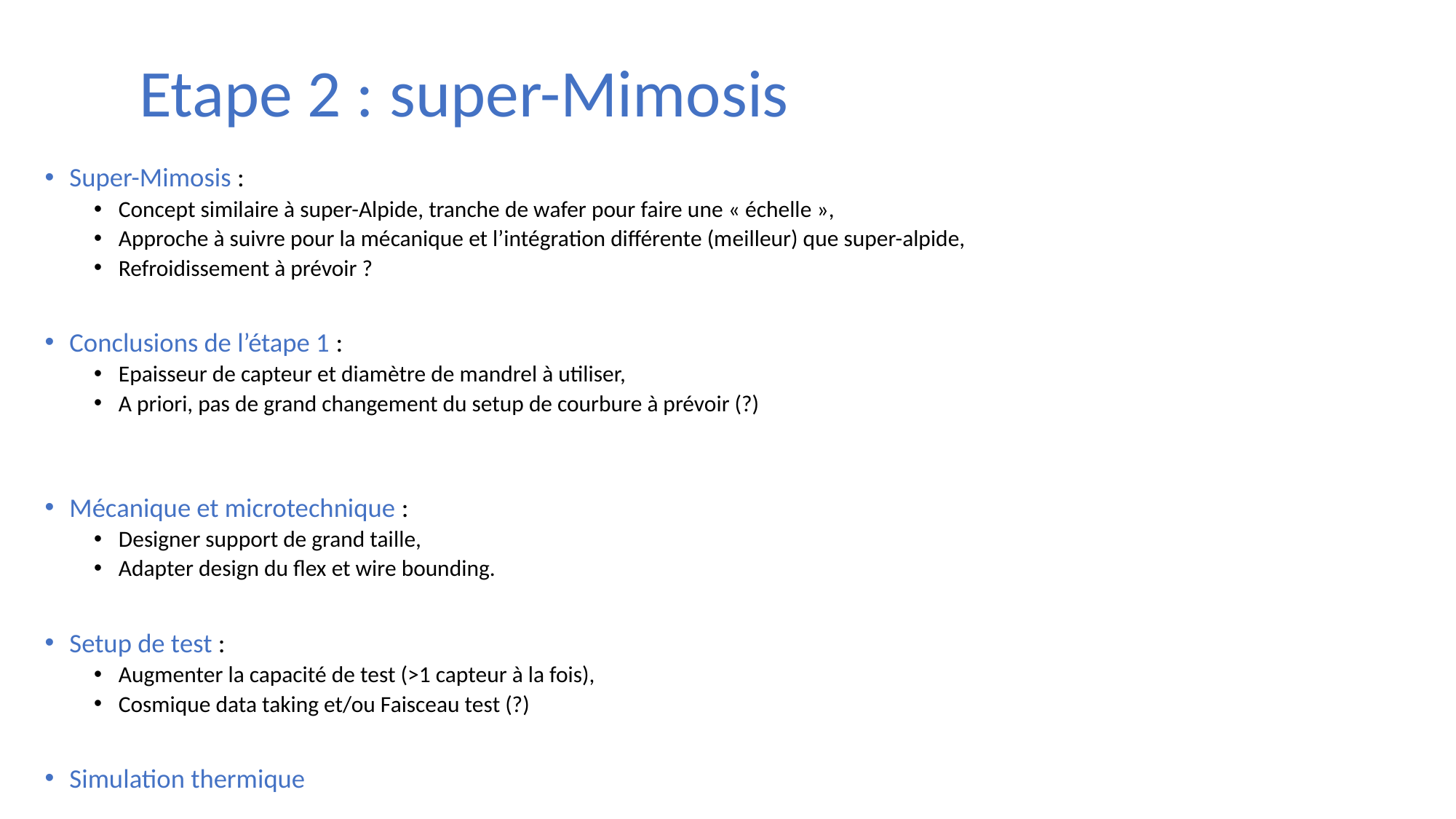

# Etape 2 : super-Mimosis
Super-Mimosis :
Concept similaire à super-Alpide, tranche de wafer pour faire une « échelle »,
Approche à suivre pour la mécanique et l’intégration différente (meilleur) que super-alpide,
Refroidissement à prévoir ?

Conclusions de l’étape 1 :
Epaisseur de capteur et diamètre de mandrel à utiliser,
A priori, pas de grand changement du setup de courbure à prévoir (?)

Mécanique et microtechnique :
Designer support de grand taille,
Adapter design du flex et wire bounding.

Setup de test :
Augmenter la capacité de test (>1 capteur à la fois),
Cosmique data taking et/ou Faisceau test (?)

Simulation thermique